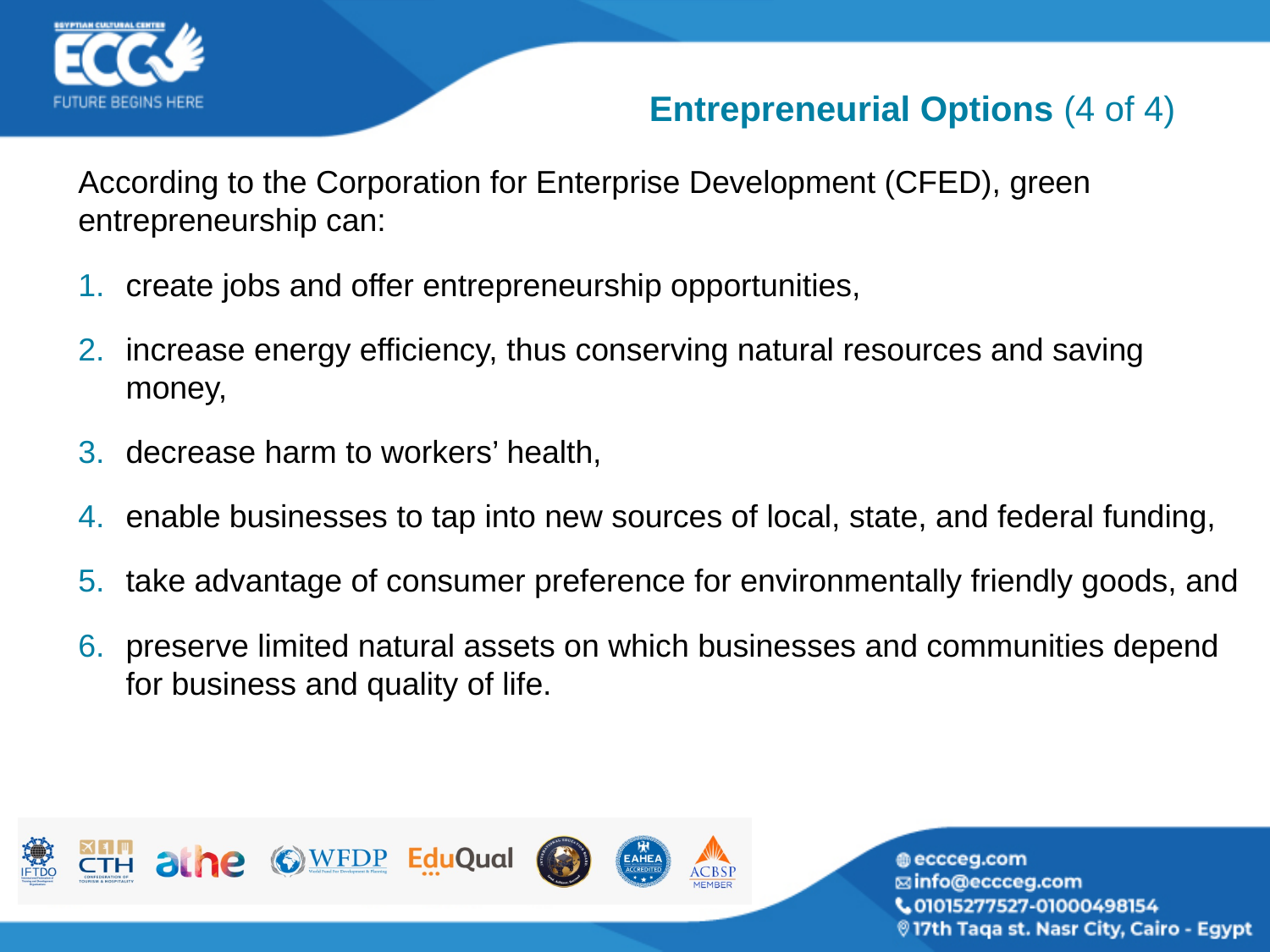

# Entrepreneurial Options (4 of 4)
According to the Corporation for Enterprise Development (CFED), green entrepreneurship can:
create jobs and offer entrepreneurship opportunities,
increase energy efficiency, thus conserving natural resources and saving money,
decrease harm to workers’ health,
enable businesses to tap into new sources of local, state, and federal funding,
take advantage of consumer preference for environmentally friendly goods, and
preserve limited natural assets on which businesses and communities depend for business and quality of life.